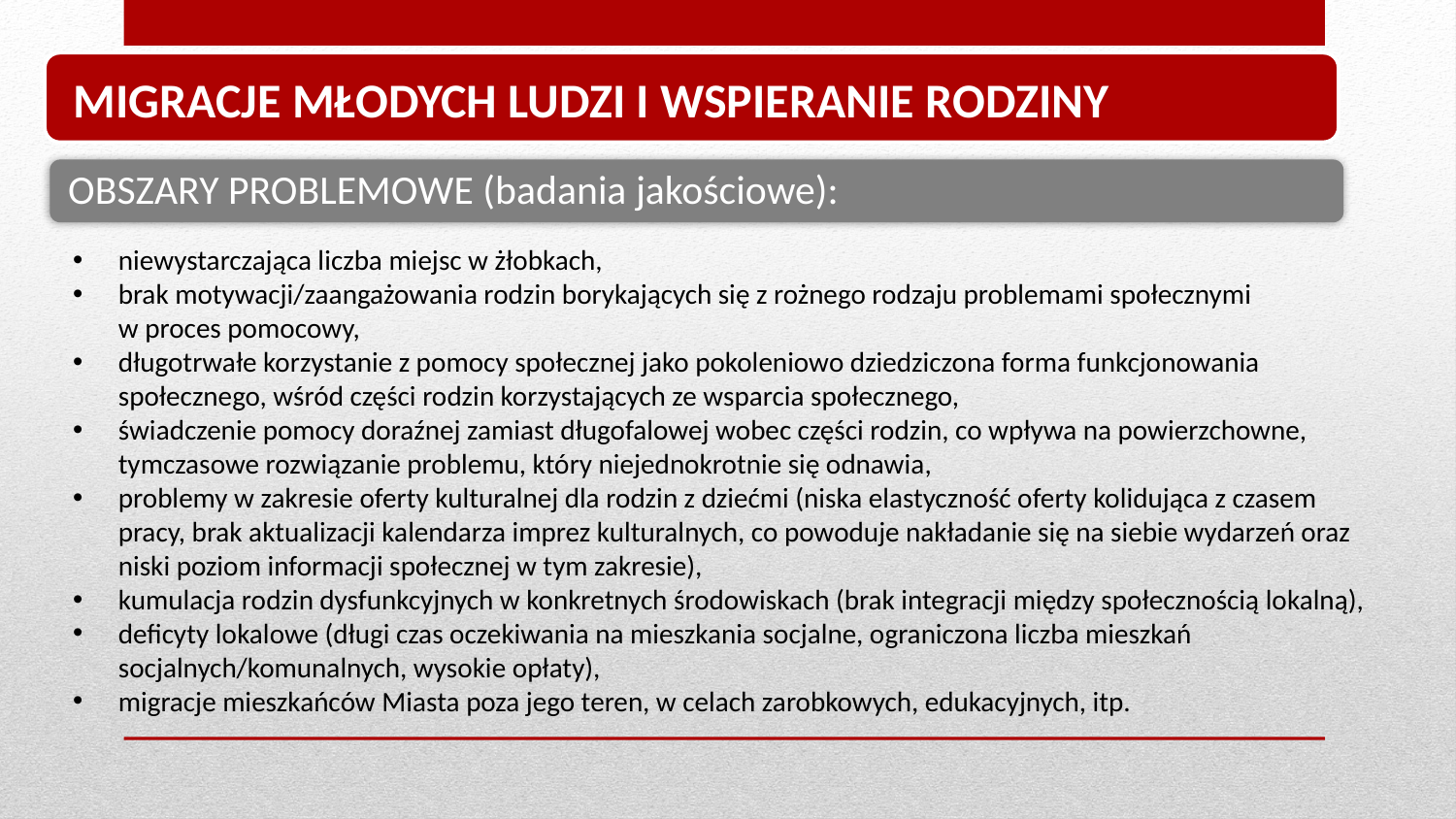

MIGRACJE MŁODYCH LUDZI I WSPIERANIE RODZINY
OBSZARY PROBLEMOWE (badania jakościowe):
niewystarczająca liczba miejsc w żłobkach,
brak motywacji/zaangażowania rodzin borykających się z rożnego rodzaju problemami społecznymi
w proces pomocowy,
długotrwałe korzystanie z pomocy społecznej jako pokoleniowo dziedziczona forma funkcjonowania społecznego, wśród części rodzin korzystających ze wsparcia społecznego,
świadczenie pomocy doraźnej zamiast długofalowej wobec części rodzin, co wpływa na powierzchowne, tymczasowe rozwiązanie problemu, który niejednokrotnie się odnawia,
problemy w zakresie oferty kulturalnej dla rodzin z dziećmi (niska elastyczność oferty kolidująca z czasem pracy, brak aktualizacji kalendarza imprez kulturalnych, co powoduje nakładanie się na siebie wydarzeń oraz niski poziom informacji społecznej w tym zakresie),
kumulacja rodzin dysfunkcyjnych w konkretnych środowiskach (brak integracji między społecznością lokalną),
deficyty lokalowe (długi czas oczekiwania na mieszkania socjalne, ograniczona liczba mieszkań socjalnych/komunalnych, wysokie opłaty),
migracje mieszkańców Miasta poza jego teren, w celach zarobkowych, edukacyjnych, itp.